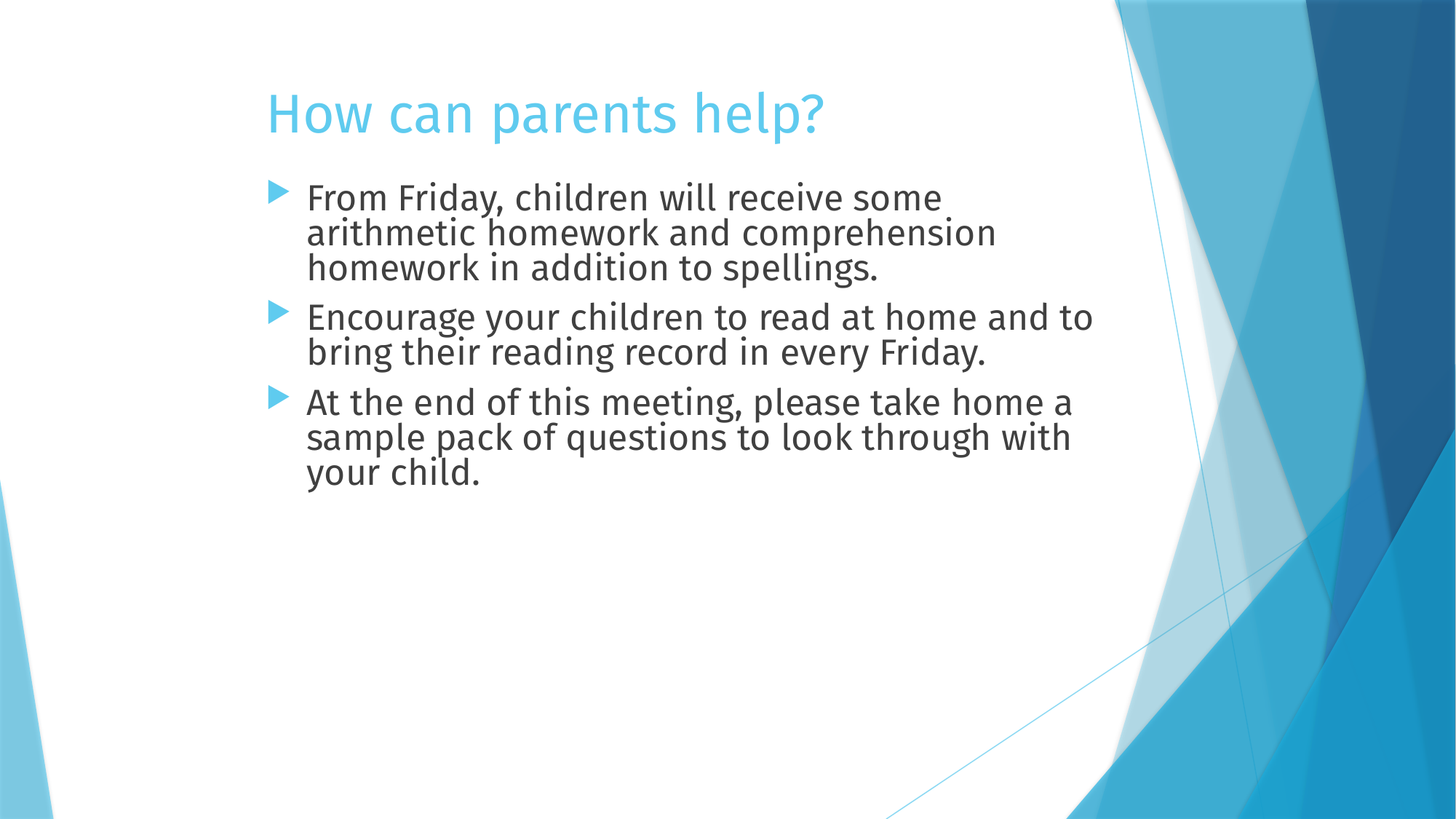

# How can parents help?
From Friday, children will receive some arithmetic homework and comprehension homework in addition to spellings.
Encourage your children to read at home and to bring their reading record in every Friday.
At the end of this meeting, please take home a sample pack of questions to look through with your child.